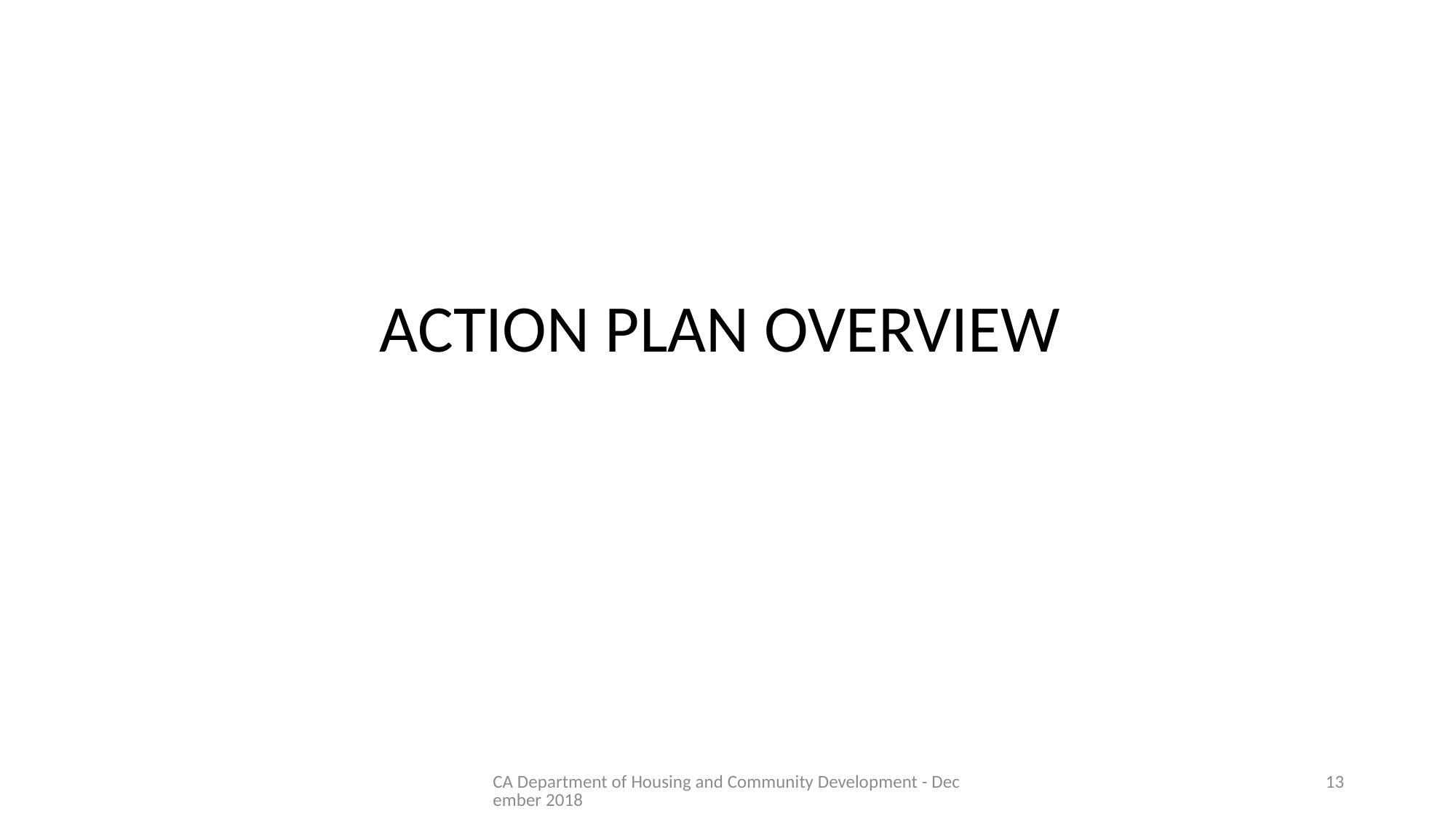

# ACTION PLAN OVERVIEW
CA Department of Housing and Community Development - December 2018
13